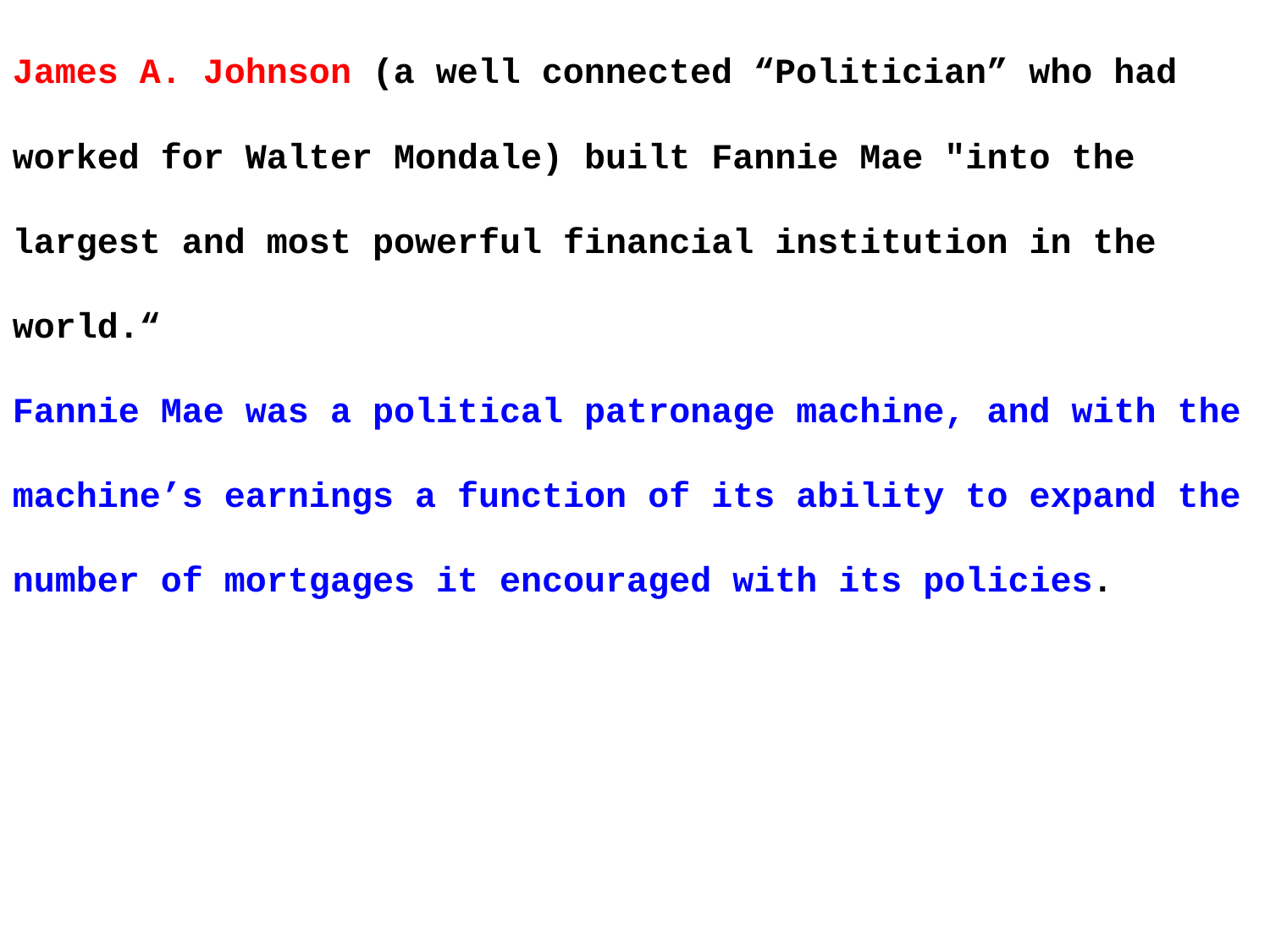

James A. Johnson (a well connected “Politician” who had worked for Walter Mondale) built Fannie Mae "into the largest and most powerful financial institution in the world.“
Fannie Mae was a political patronage machine, and with the machine’s earnings a function of its ability to expand the number of mortgages it encouraged with its policies.